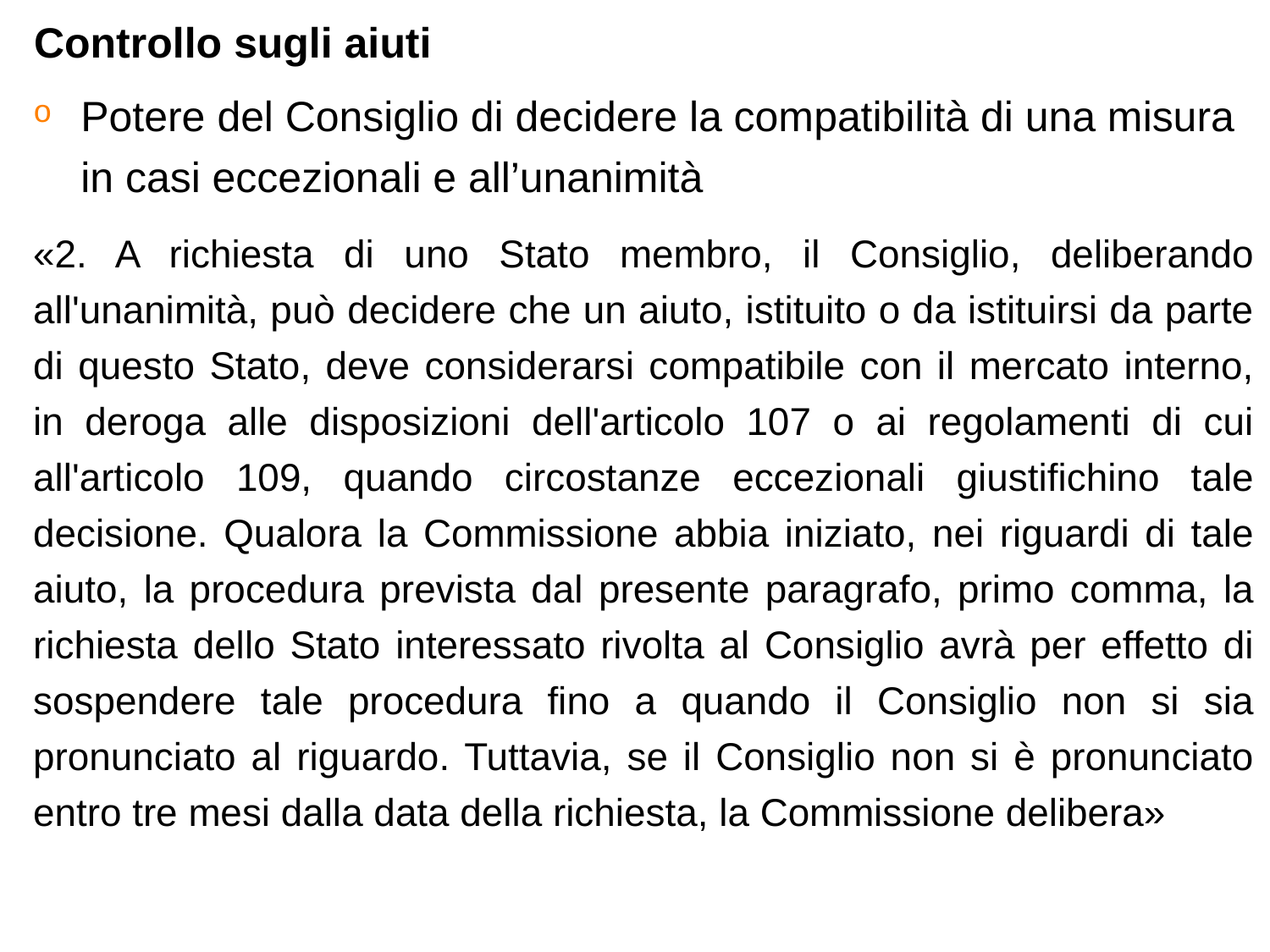

# Controllo sugli aiuti
Potere del Consiglio di decidere la compatibilità di una misura in casi eccezionali e all’unanimità
«2. A richiesta di uno Stato membro, il Consiglio, deliberando all'unanimità, può decidere che un aiuto, istituito o da istituirsi da parte di questo Stato, deve considerarsi compatibile con il mercato interno, in deroga alle disposizioni dell'articolo 107 o ai regolamenti di cui all'articolo 109, quando circostanze eccezionali giustifichino tale decisione. Qualora la Commissione abbia iniziato, nei riguardi di tale aiuto, la procedura prevista dal presente paragrafo, primo comma, la richiesta dello Stato interessato rivolta al Consiglio avrà per effetto di sospendere tale procedura fino a quando il Consiglio non si sia pronunciato al riguardo. Tuttavia, se il Consiglio non si è pronunciato entro tre mesi dalla data della richiesta, la Commissione delibera»